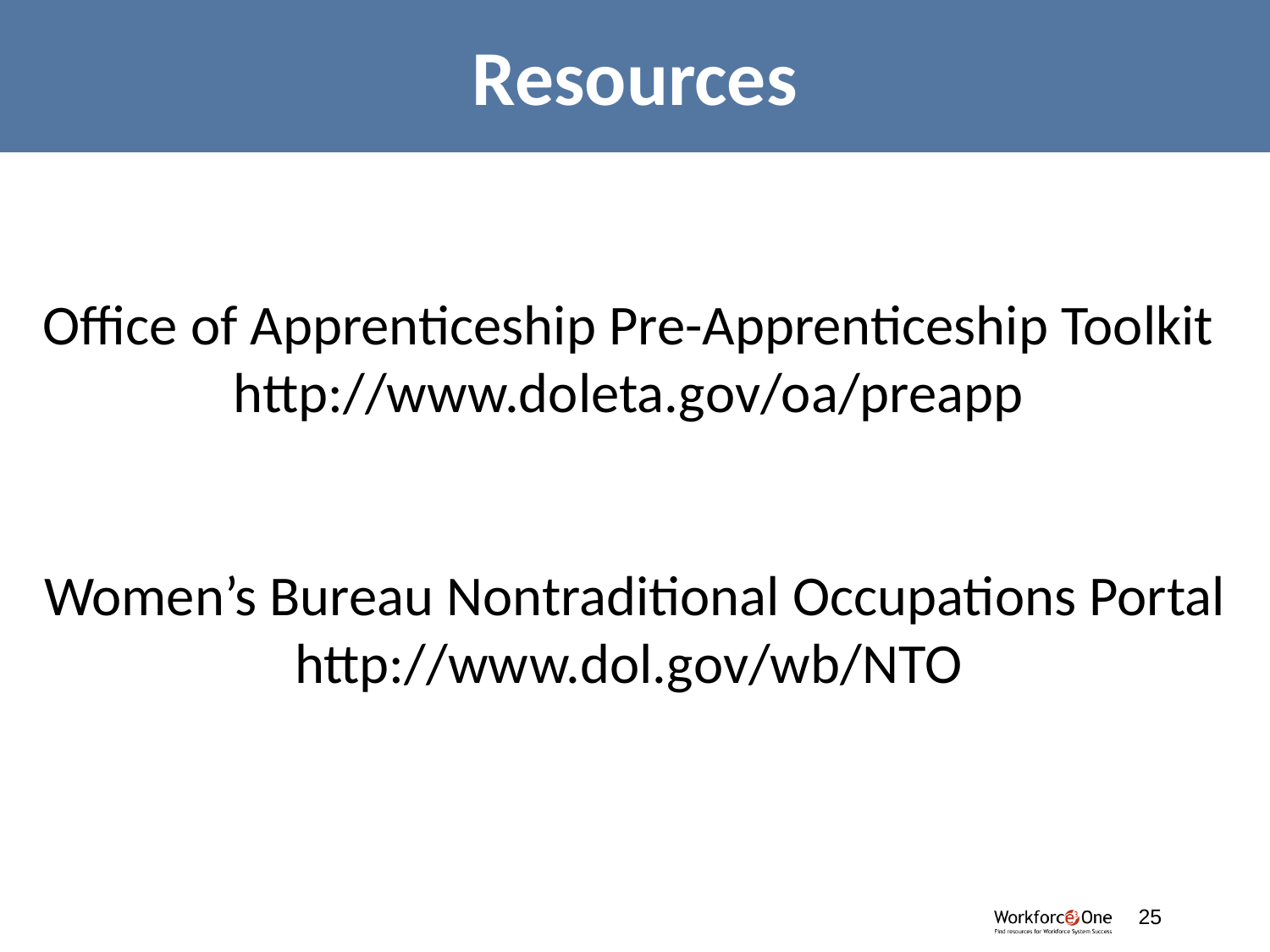

# Resources

Office of Apprenticeship Pre-Apprenticeship Toolkit
http://www.doleta.gov/oa/preapp

Women’s Bureau Nontraditional Occupations Portal
http://www.dol.gov/wb/NTO
#
25